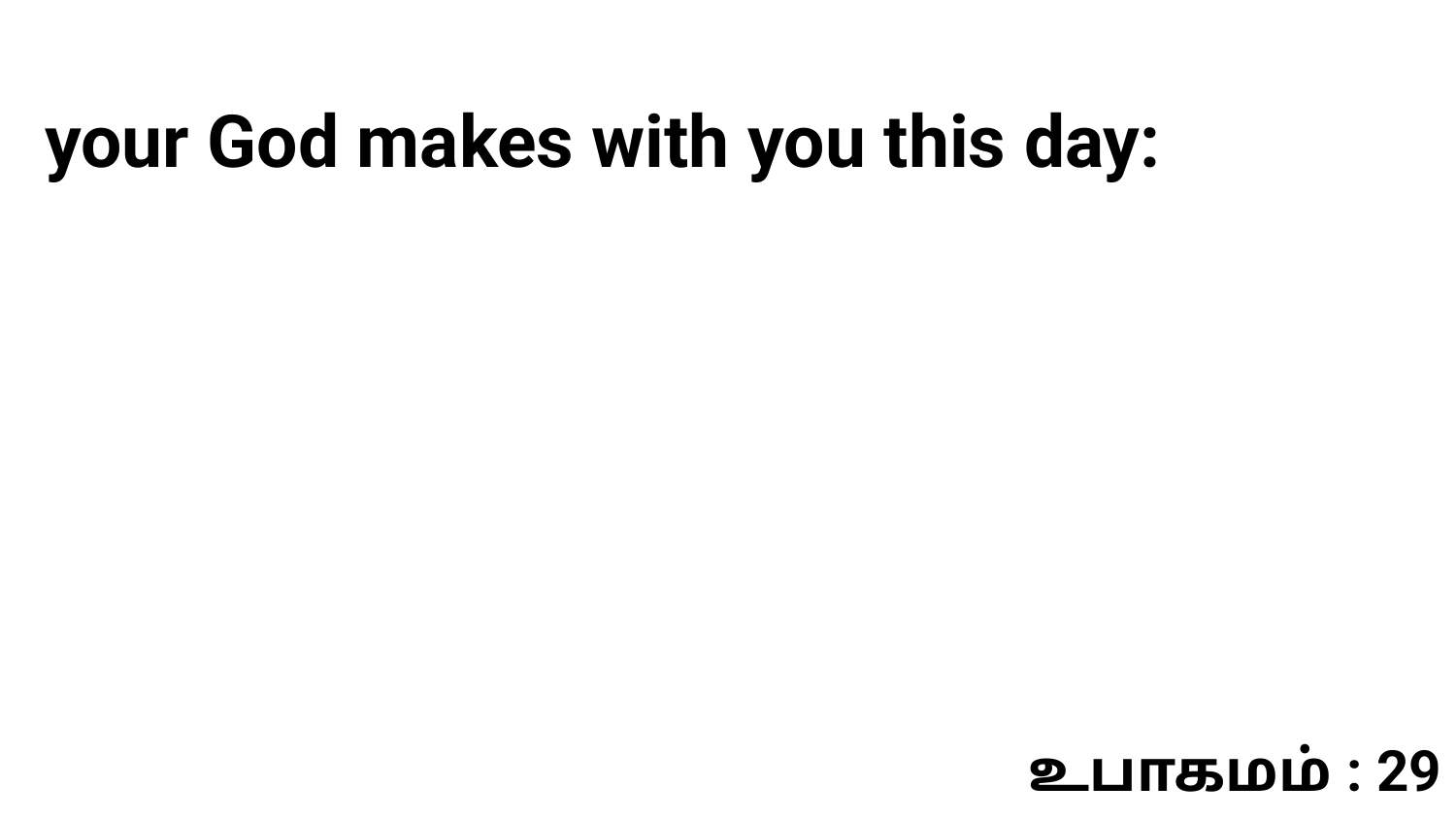

your God makes with you this day:
உபாகமம் : 29